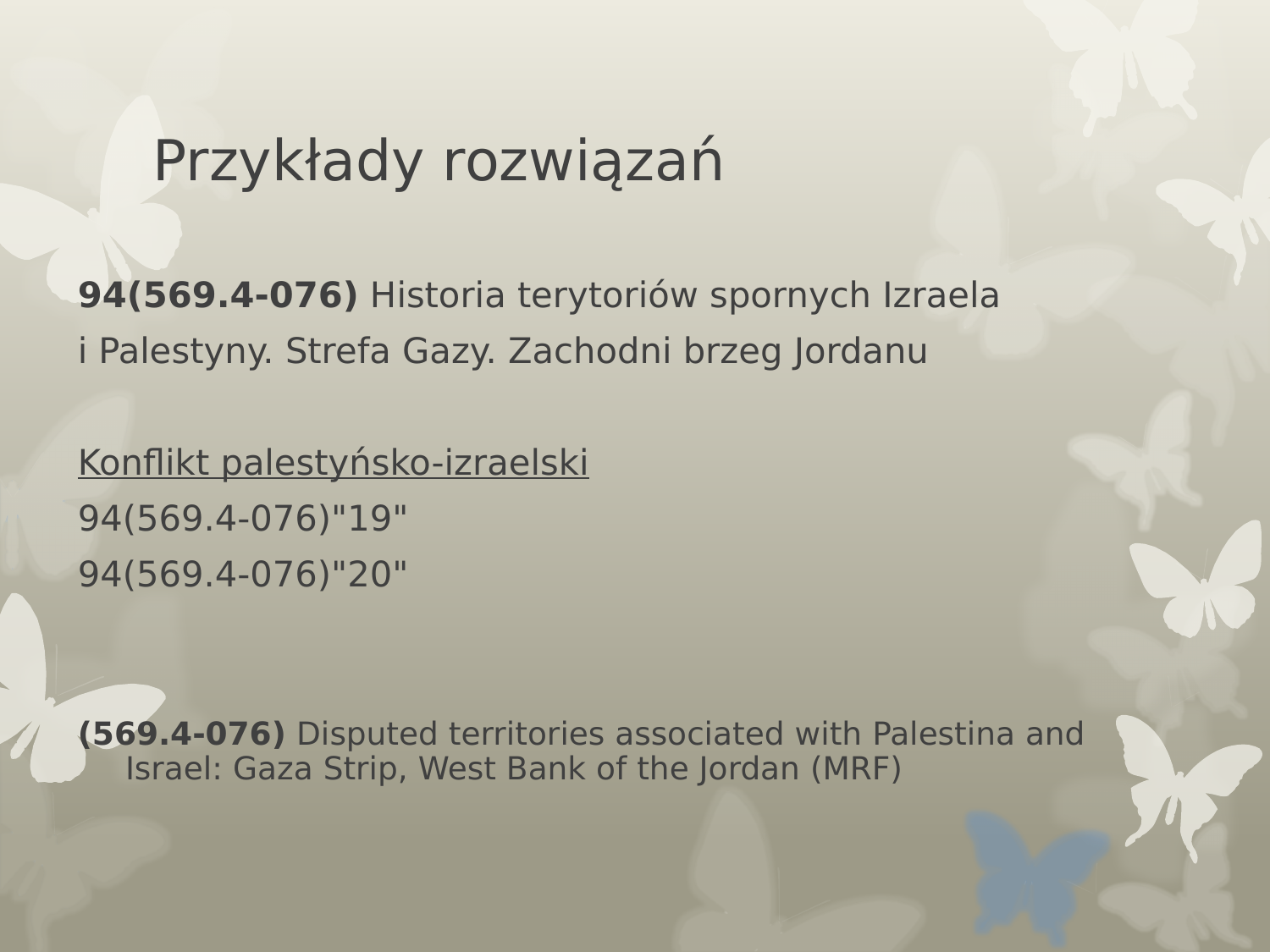

# Przykłady rozwiązań
94(569.4-076) Historia terytoriów spornych Izraela
i Palestyny. Strefa Gazy. Zachodni brzeg Jordanu

Konflikt palestyńsko-izraelski
94(569.4-076)"19"
94(569.4-076)"20"

(569.4-076) Disputed territories associated with Palestina and Israel: Gaza Strip, West Bank of the Jordan (MRF)